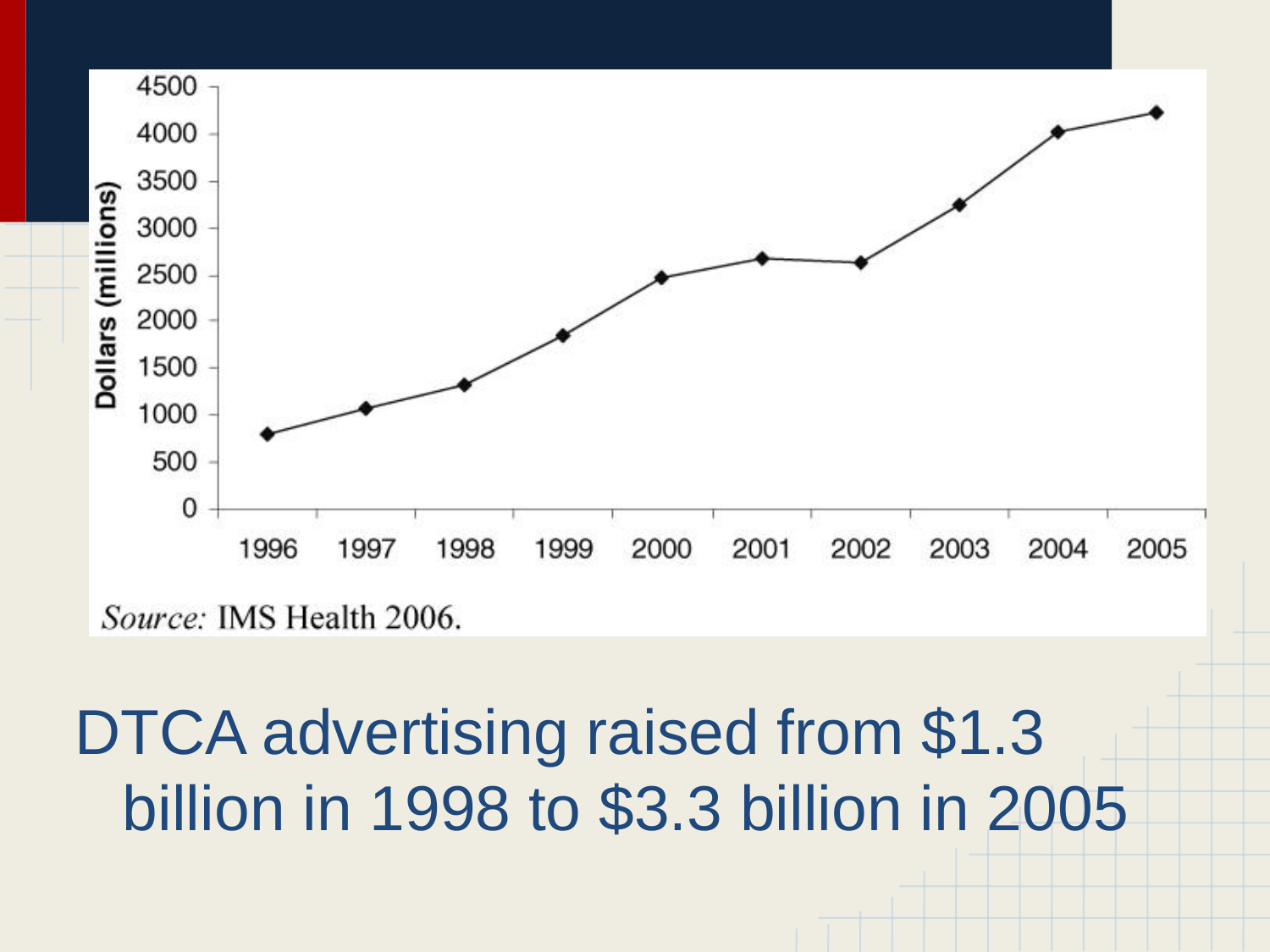

DTCA advertising raised from $1.3 billion in 1998 to $3.3 billion in 2005